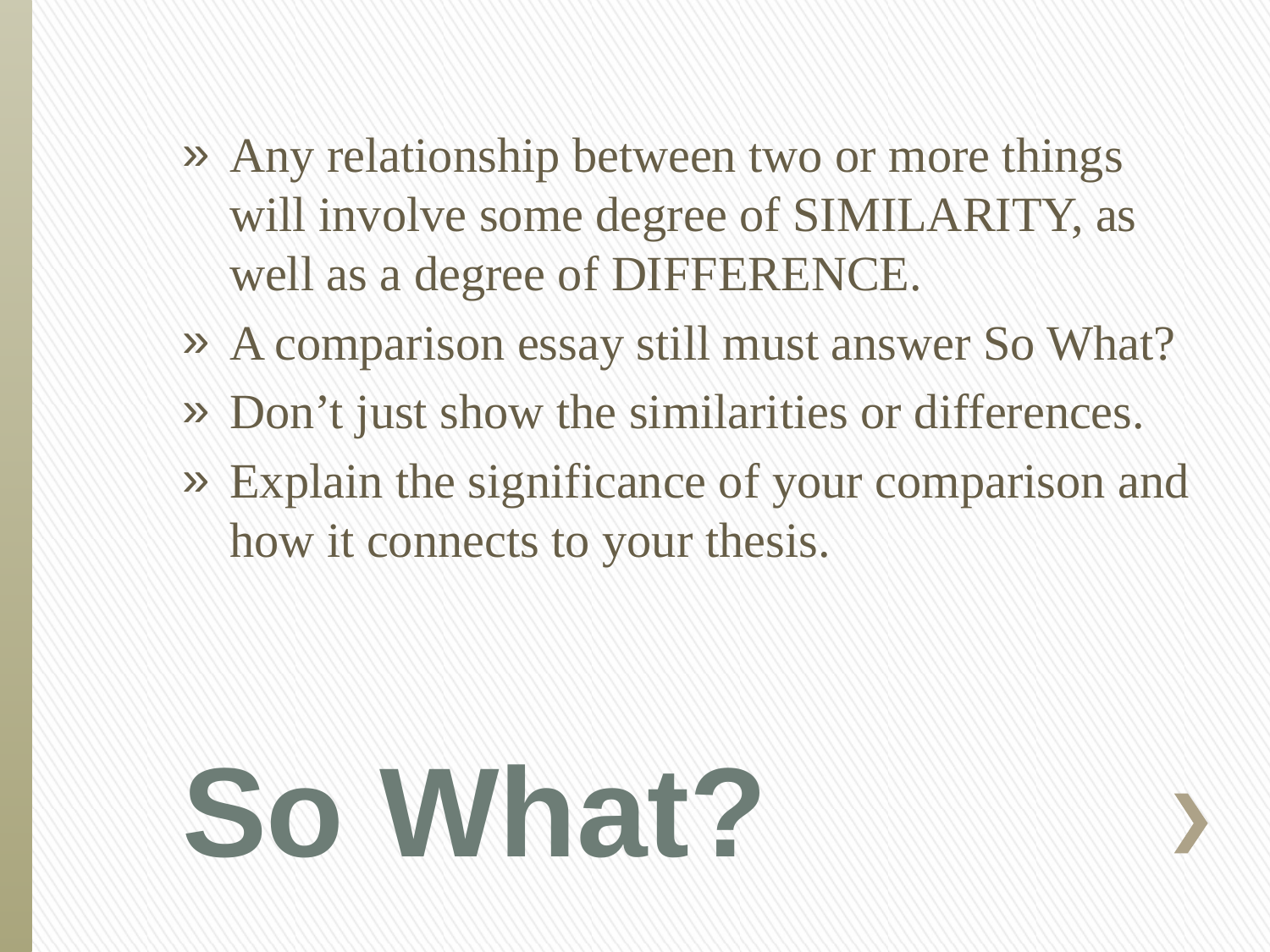

Any relationship between two or more things will involve some degree of SIMILARITY, as well as a degree of DIFFERENCE.
A comparison essay still must answer So What?
Don’t just show the similarities or differences.
Explain the significance of your comparison and how it connects to your thesis.
# So What?